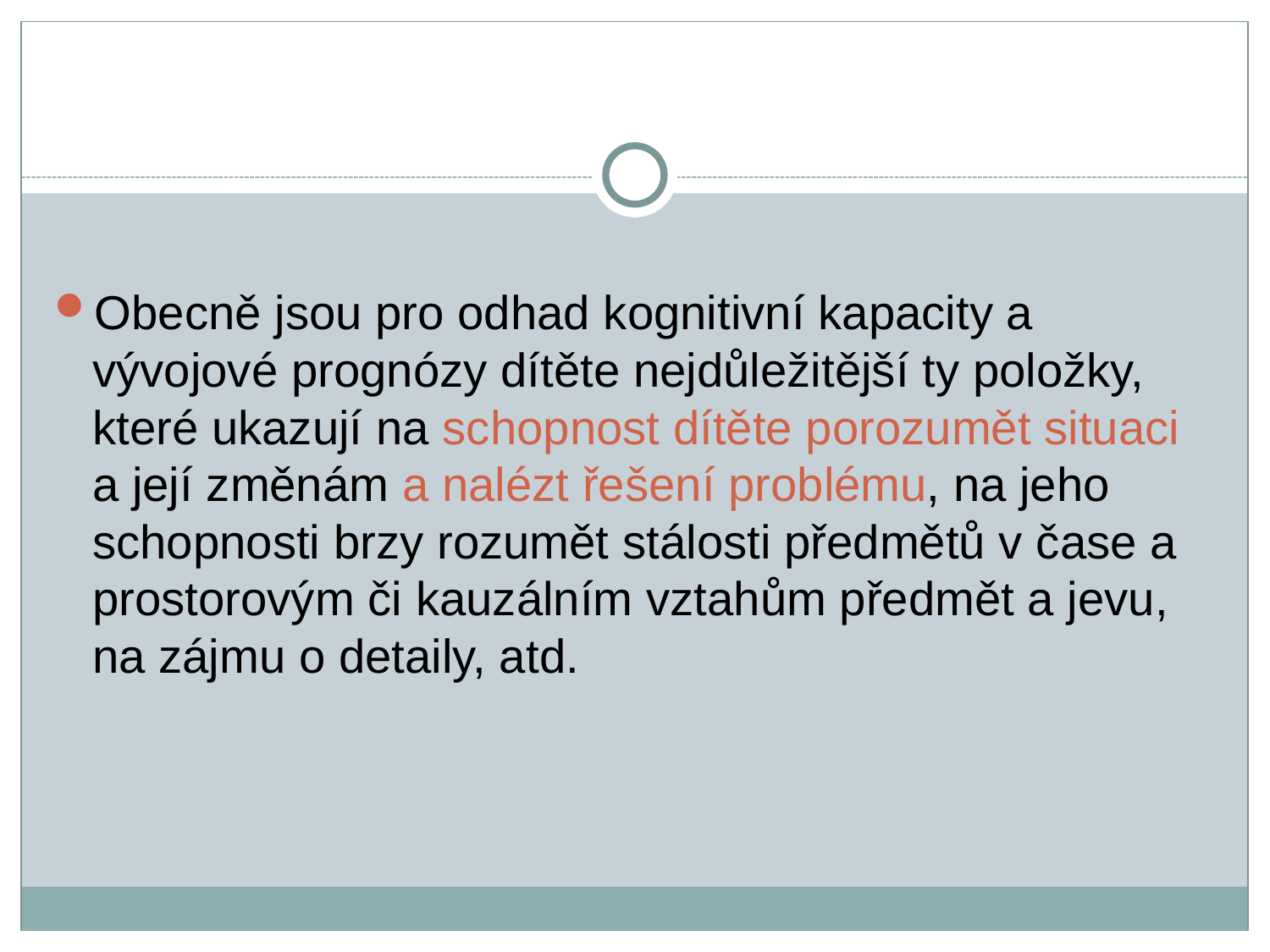

Obecně jsou pro odhad kognitivní kapacity a vývojové prognózy dítěte nejdůležitější ty položky, které ukazují na schopnost dítěte porozumět situaci a její změnám a nalézt řešení problému, na jeho schopnosti brzy rozumět stálosti předmětů v čase a prostorovým či kauzálním vztahům předmět a jevu, na zájmu o detaily, atd.